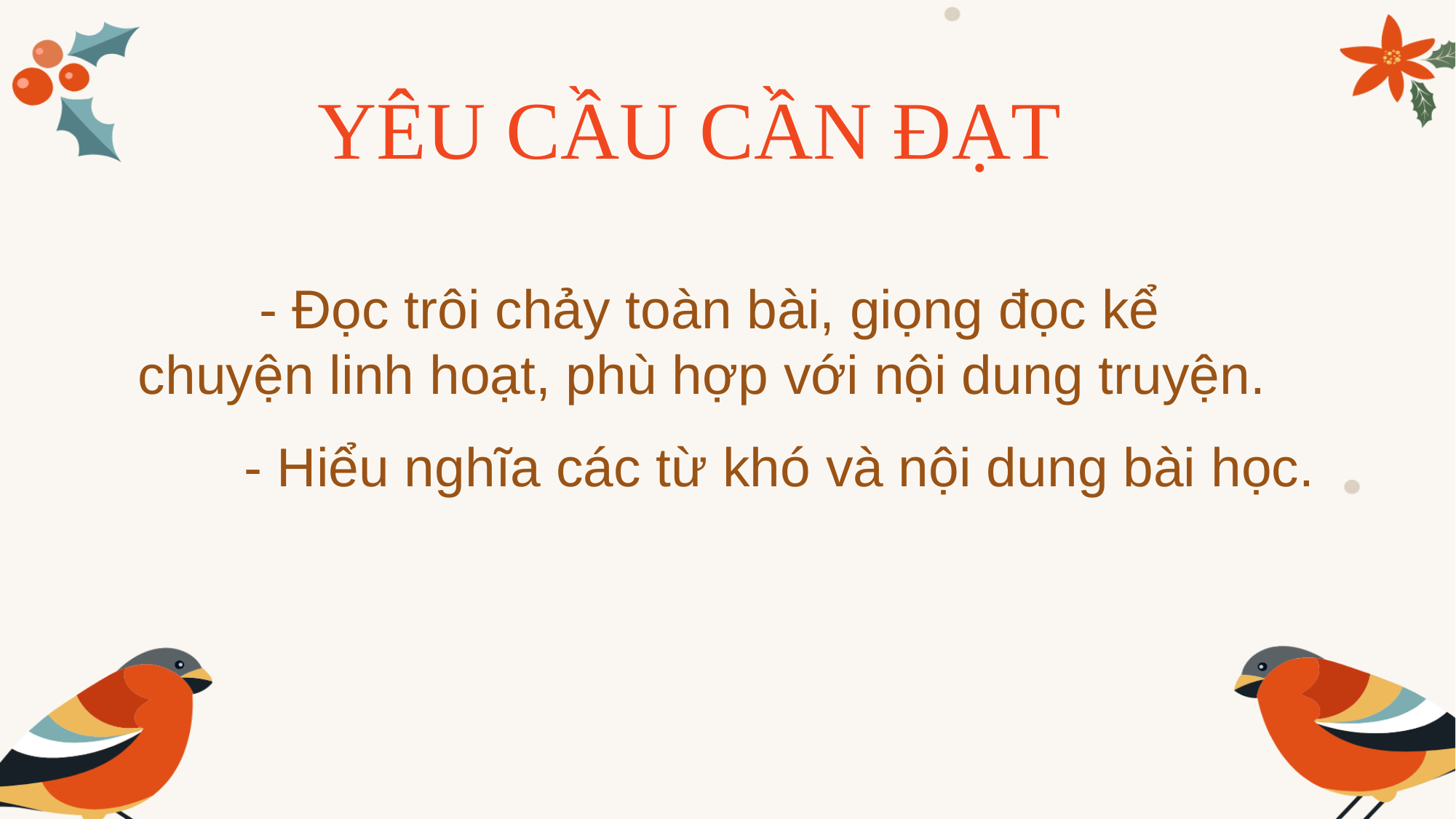

YÊU CẦU CẦN ĐẠT
        - Đọc trôi chảy toàn bài, giọng đọc kể chuyện linh hoạt, phù hợp với nội dung truyện.
       - Hiểu nghĩa các từ khó và nội dung bài học.